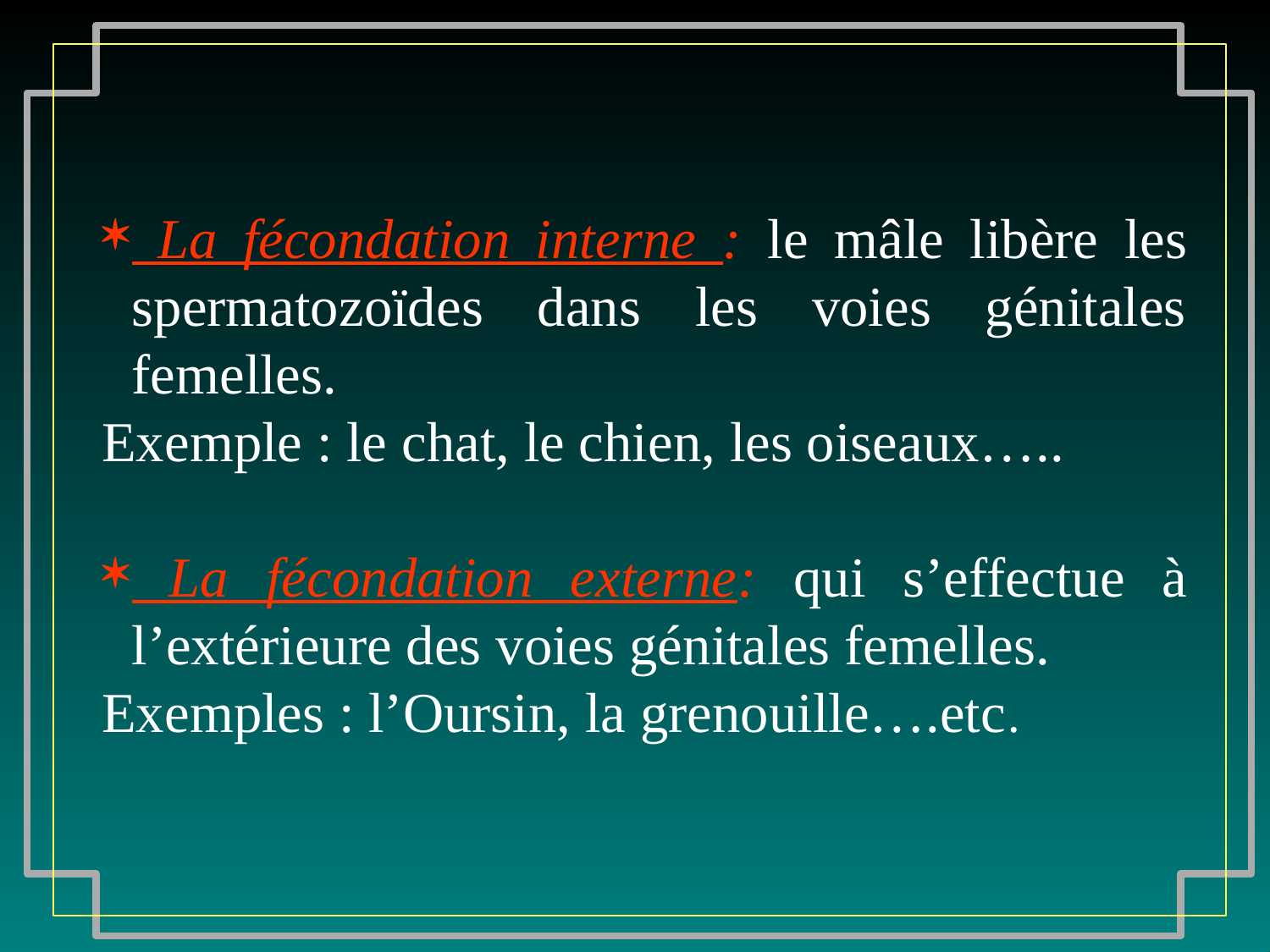

La fécondation interne : le mâle libère les spermatozoïdes dans les voies génitales femelles.
Exemple : le chat, le chien, les oiseaux…..

 La fécondation externe: qui s’effectue à l’extérieure des voies génitales femelles.
Exemples : l’Oursin, la grenouille….etc.